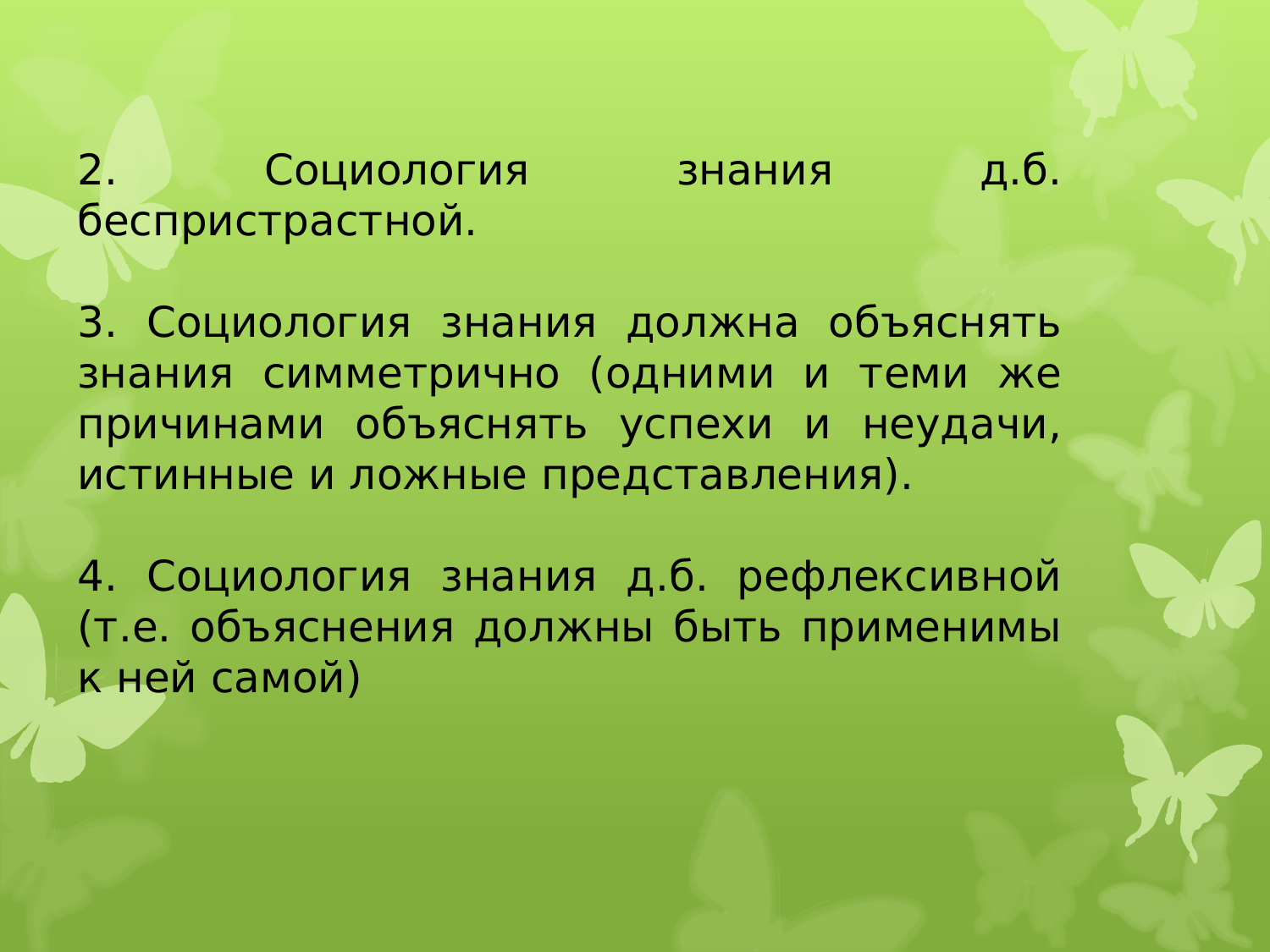

2. Социология знания д.б. беспристрастной.

3. Социология знания должна объяснять знания симметрично (одними и теми же причинами объяснять успехи и неудачи, истинные и ложные представления).

4. Социология знания д.б. рефлексивной (т.е. объяснения должны быть применимы к ней самой)